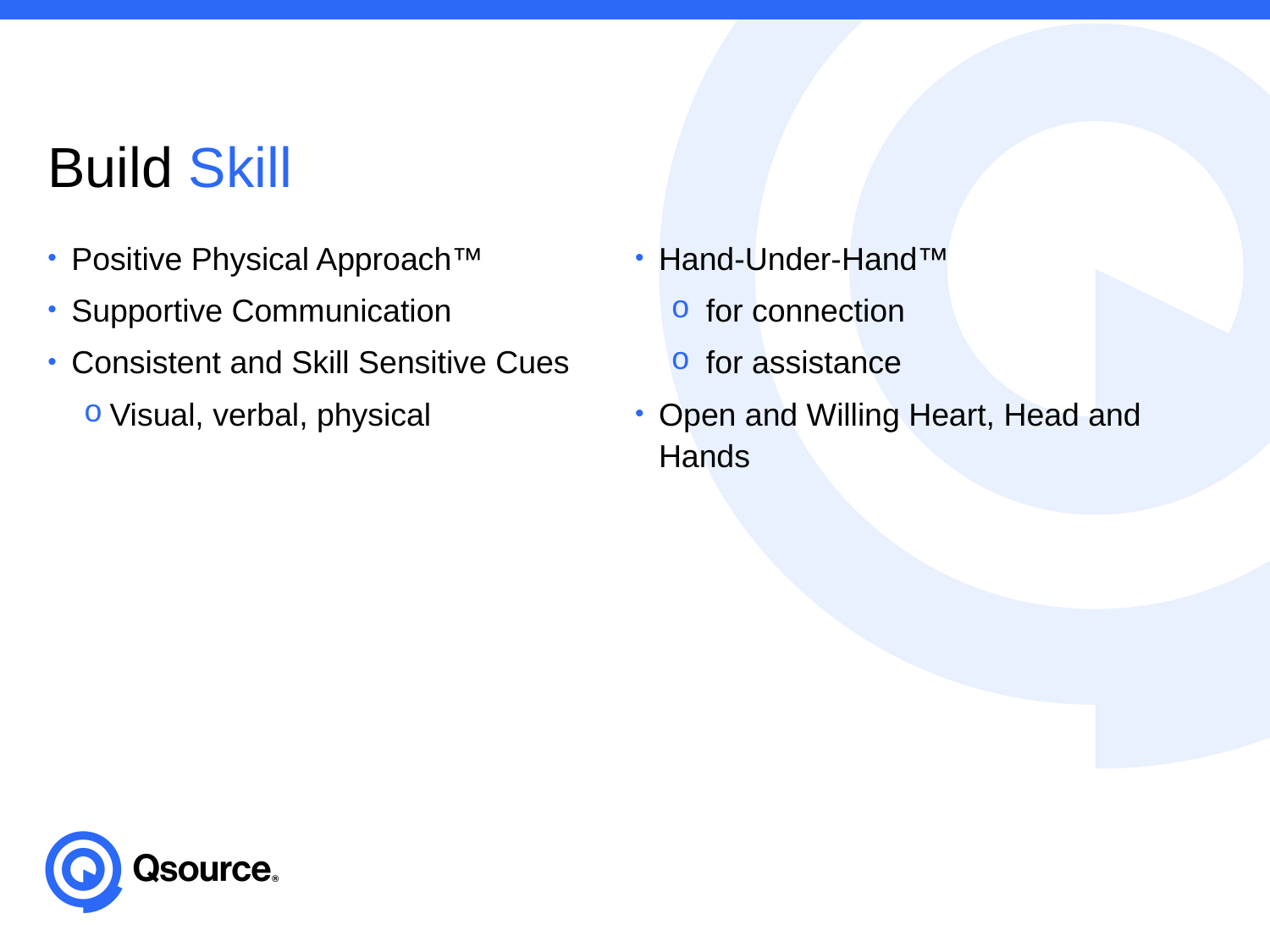

# Build Skill
Positive Physical Approach™
Supportive Communication
Consistent and Skill Sensitive Cues
Visual, verbal, physical
Hand-Under-Hand™
 for connection
 for assistance
Open and Willing Heart, Head and Hands